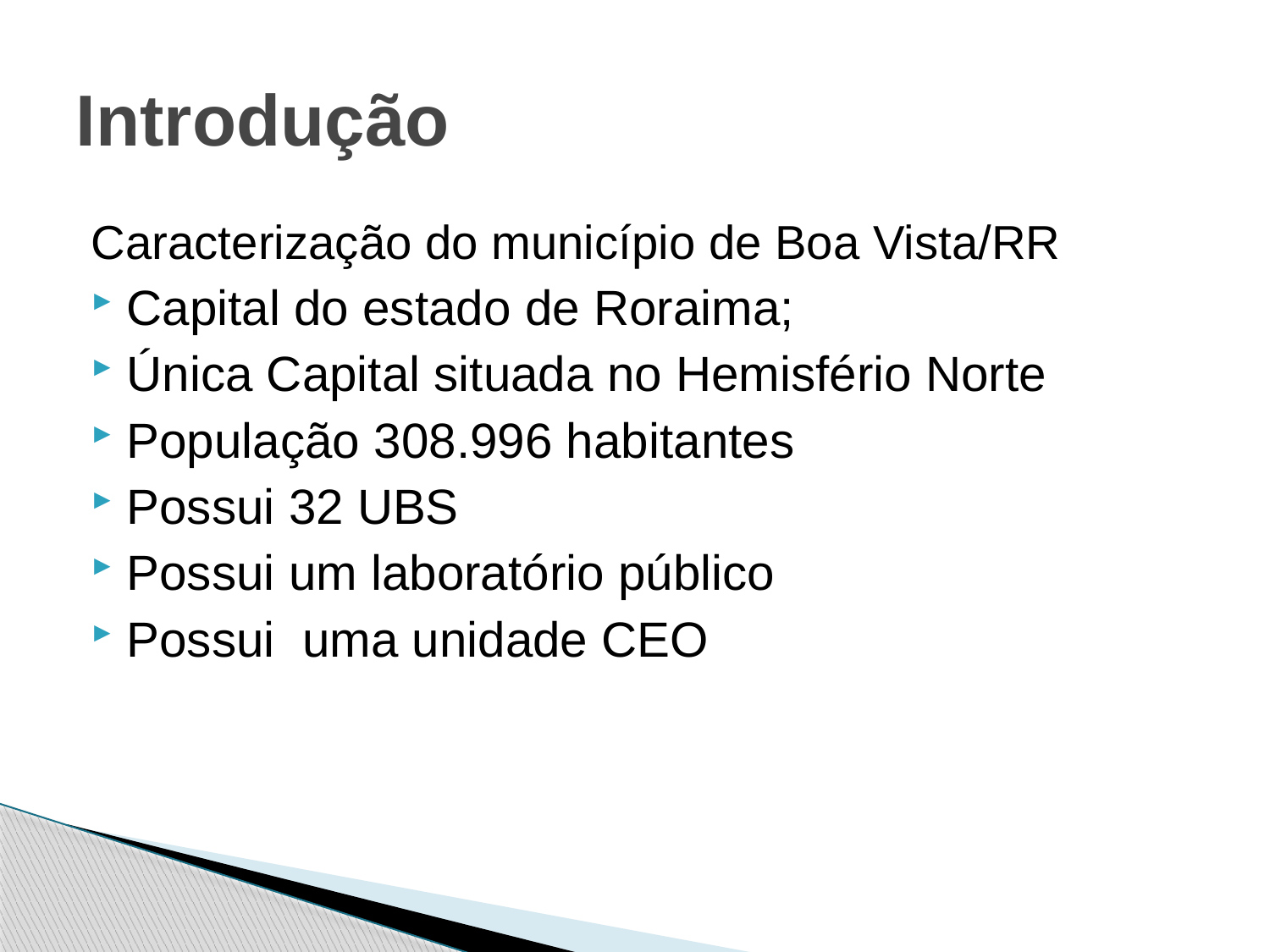

# Introdução
Caracterização do município de Boa Vista/RR
Capital do estado de Roraima;
Única Capital situada no Hemisfério Norte
População 308.996 habitantes
Possui 32 UBS
Possui um laboratório público
Possui  uma unidade CEO